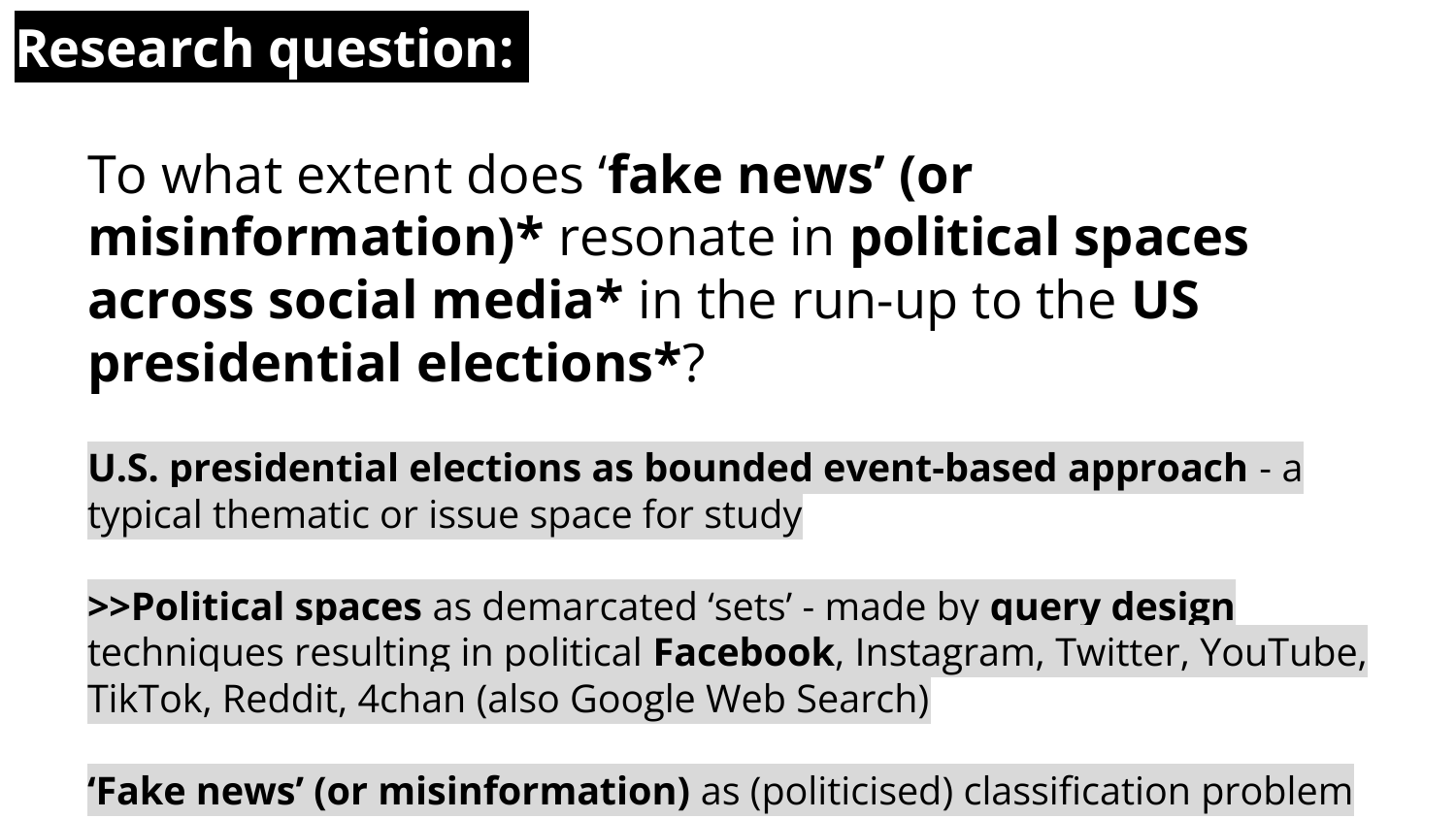

# Research question:

To what extent does ‘fake news’ (or misinformation)* resonate in political spaces across social media* in the run-up to the US presidential elections*?

U.S. presidential elections as bounded event-based approach - a typical thematic or issue space for study

>>Political spaces as demarcated ‘sets’ - made by query design techniques resulting in political Facebook, Instagram, Twitter, YouTube, TikTok, Reddit, 4chan (also Google Web Search)

‘Fake news’ (or misinformation) as (politicised) classification problem